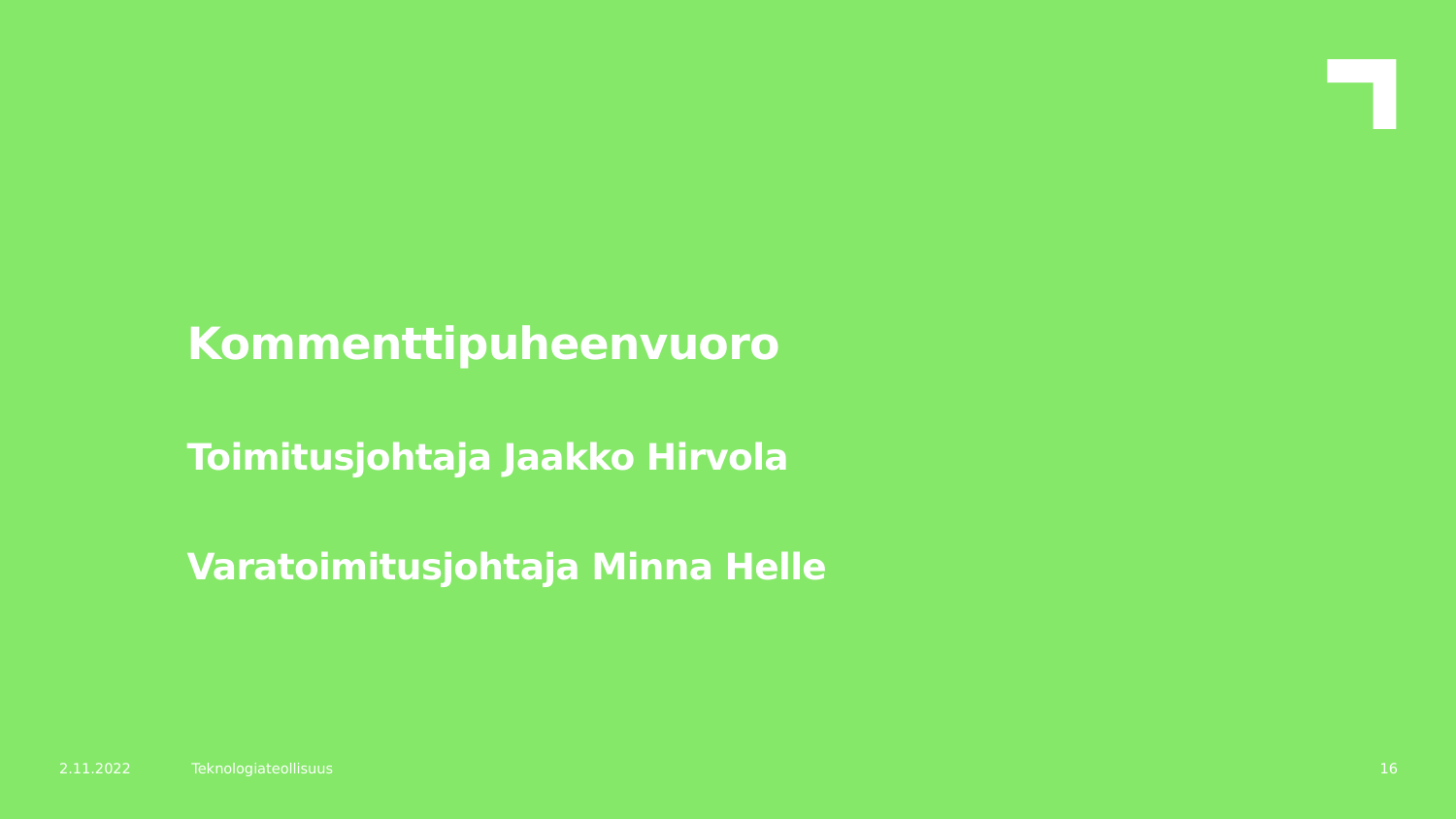

Kommenttipuheenvuoro

Toimitusjohtaja Jaakko Hirvola

Varatoimitusjohtaja Minna Helle
2.11.2022
Teknologiateollisuus
16